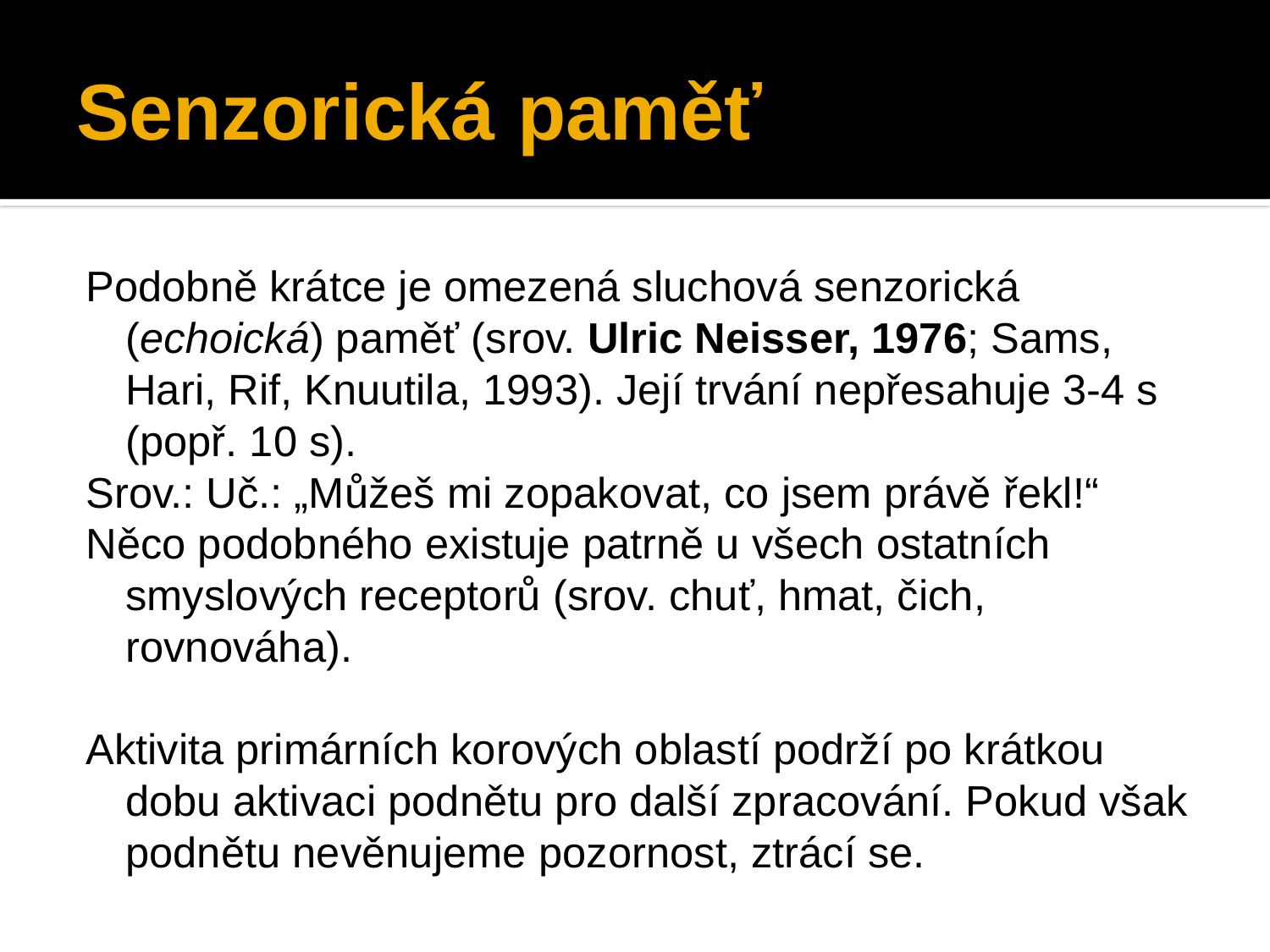

# Senzorická paměť
Podobně krátce je omezená sluchová senzorická (echoická) paměť (srov. Ulric Neisser, 1976; Sams, Hari, Rif, Knuutila, 1993). Její trvání nepřesahuje 3-4 s (popř. 10 s).
Srov.: Uč.: „Můžeš mi zopakovat, co jsem právě řekl!“
Něco podobného existuje patrně u všech ostatních smyslových receptorů (srov. chuť, hmat, čich, rovnováha).

Aktivita primárních korových oblastí podrží po krátkou dobu aktivaci podnětu pro další zpracování. Pokud však podnětu nevěnujeme pozornost, ztrácí se.